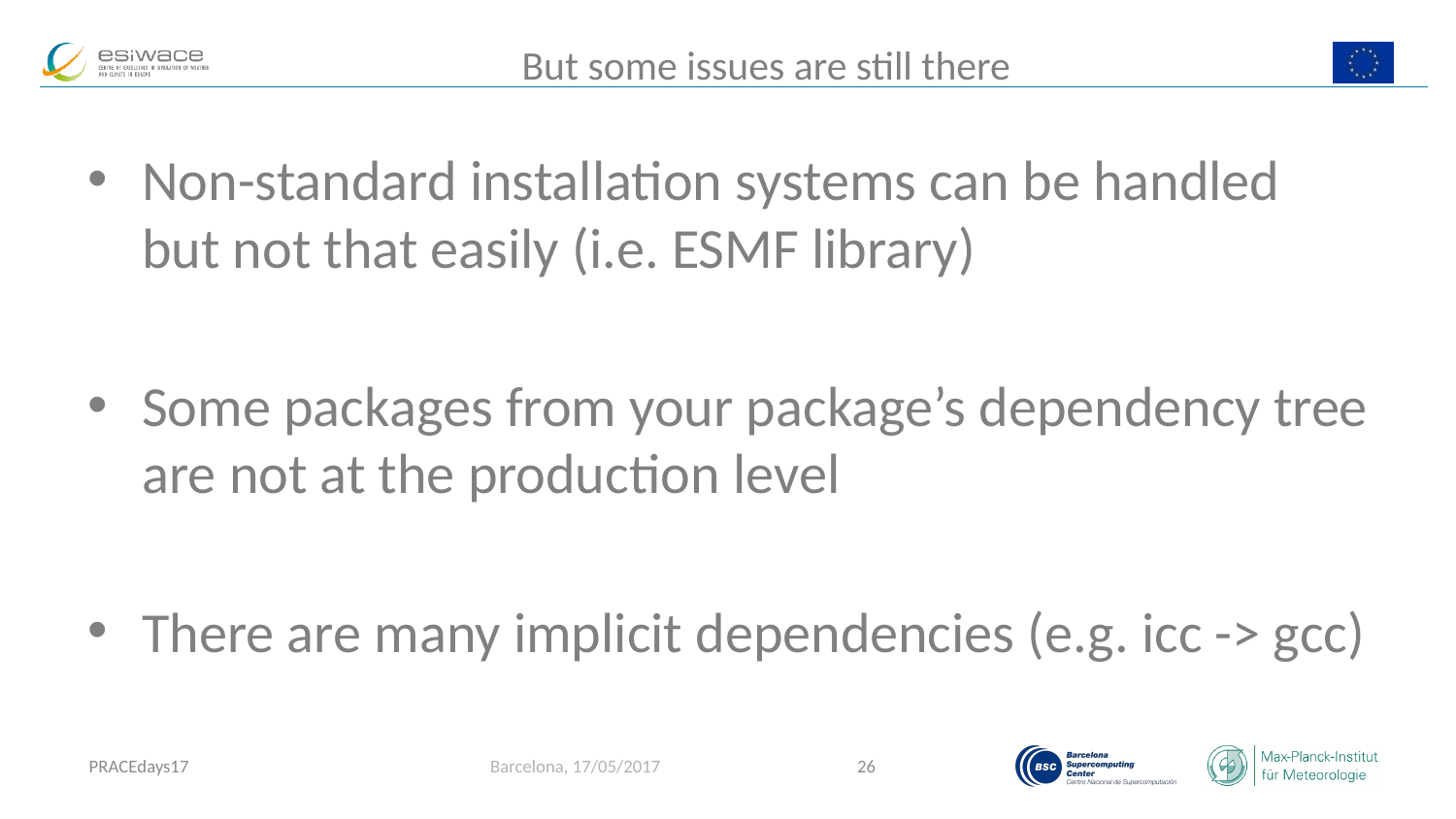

# But some issues are still there
Non-standard installation systems can be handled but not that easily (i.e. ESMF library)

Some packages from your package’s dependency tree are not at the production level

There are many implicit dependencies (e.g. icc -> gcc)

PRACEdays17
Barcelona, 17/05/2017
26